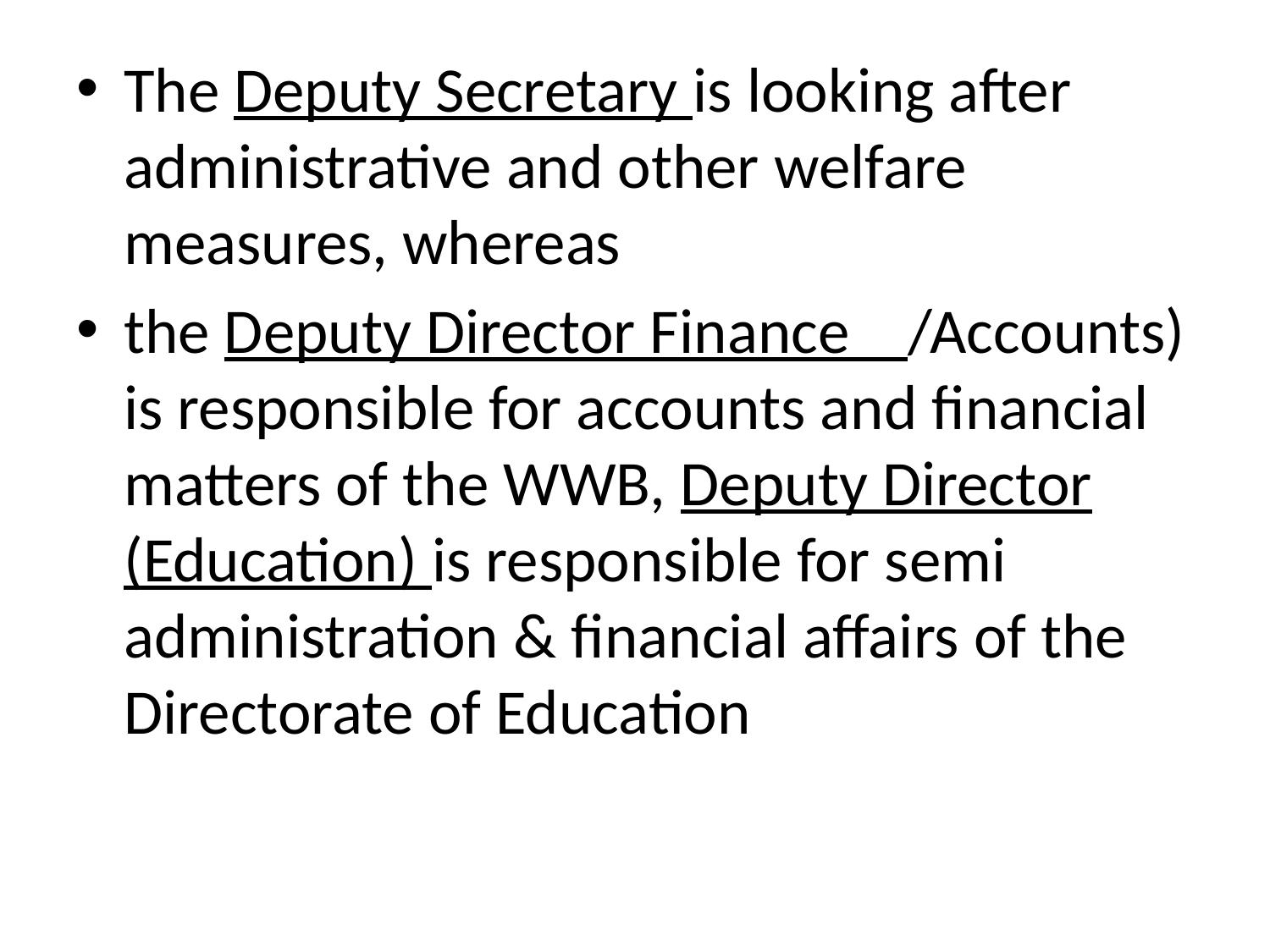

The Deputy Secretary is looking after administrative and other welfare measures, whereas
the Deputy Director Finance    /Accounts) is responsible for accounts and financial matters of the WWB, Deputy Director (Education) is responsible for semi administration & financial affairs of the Directorate of Education